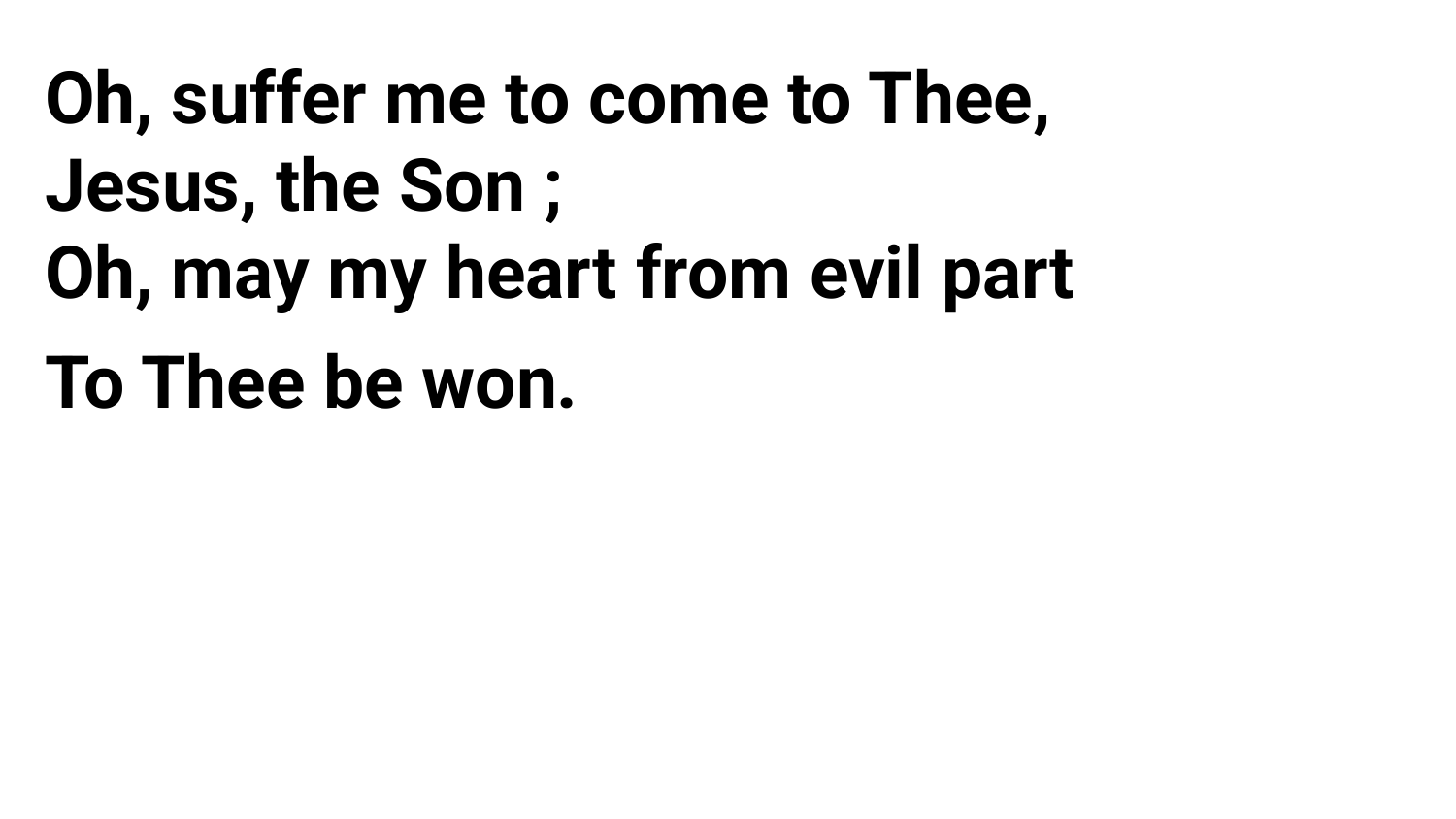

Oh, suffer me to come to Thee,
Jesus, the Son ;
Oh, may my heart from evil part
To Thee be won.